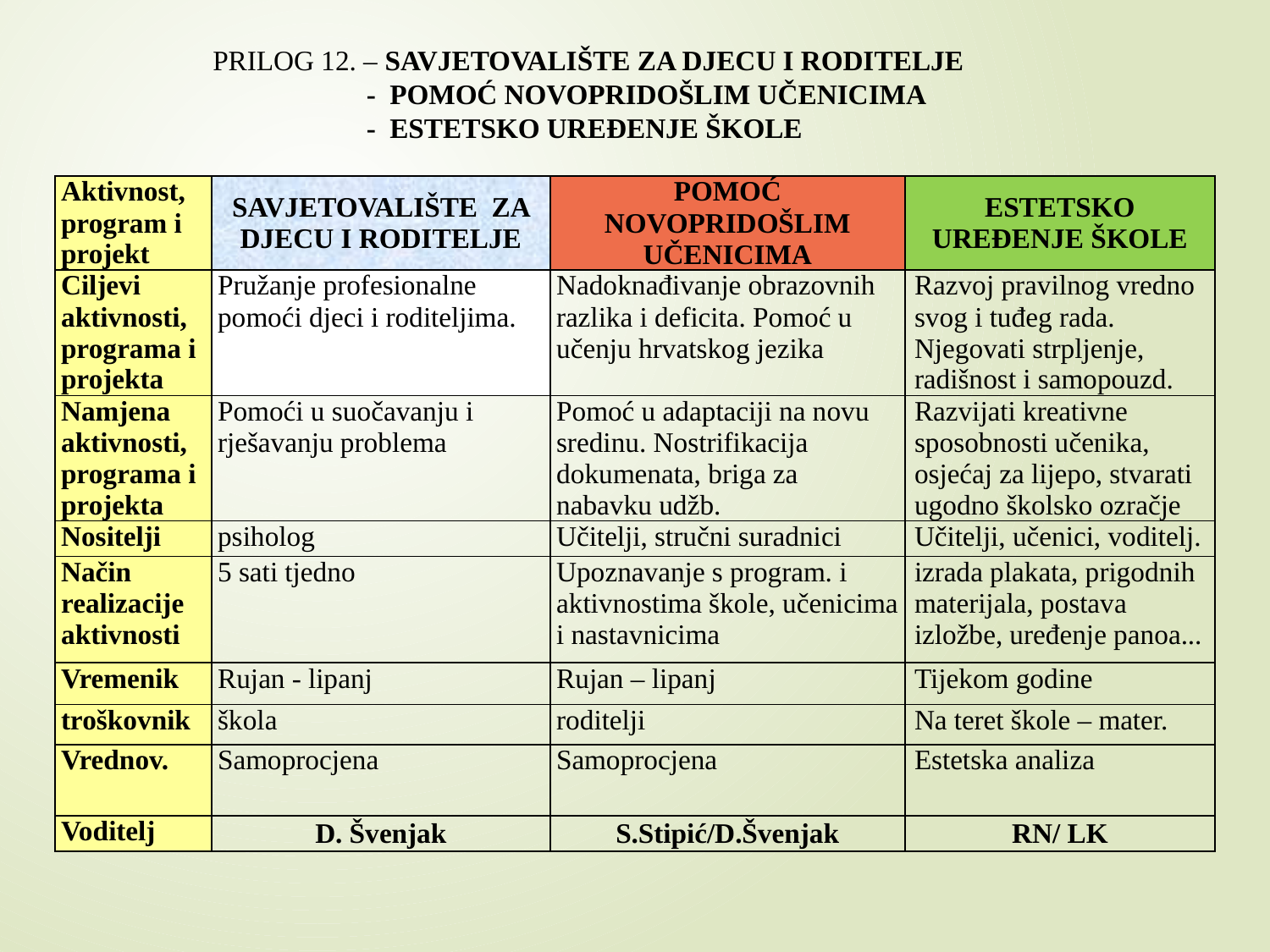

PRILOG 12. – SAVJETOVALIŠTE ZA DJECU I RODITELJE
                                     -  POMOĆ NOVOPRIDOŠLIM UČENICIMA
                                     -  ESTETSKO UREĐENJE ŠKOLE
| Aktivnost, program i projekt | SAVJETOVALIŠTE ZA DJECU I RODITELJE | POMOĆ NOVOPRIDOŠLIM UČENICIMA | ESTETSKO UREĐENJE ŠKOLE |
| --- | --- | --- | --- |
| Ciljevi aktivnosti, programa i projekta | Pružanje profesionalne pomoći djeci i roditeljima. | Nadoknađivanje obrazovnih razlika i deficita. Pomoć u učenju hrvatskog jezika | Razvoj pravilnog vredno svog i tuđeg rada. Njegovati strpljenje, radišnost i samopouzd. |
| Namjena aktivnosti, programa i projekta | Pomoći u suočavanju i rješavanju problema | Pomoć u adaptaciji na novu sredinu. Nostrifikacija dokumenata, briga za nabavku udžb. | Razvijati kreativne sposobnosti učenika, osjećaj za lijepo, stvarati ugodno školsko ozračje |
| Nositelji | psiholog | Učitelji, stručni suradnici | Učitelji, učenici, voditelj. |
| Način realizacije aktivnosti | 5 sati tjedno | Upoznavanje s program. i aktivnostima škole, učenicima i nastavnicima | izrada plakata, prigodnih materijala, postava izložbe, uređenje panoa... |
| Vremenik | Rujan - lipanj | Rujan – lipanj | Tijekom godine |
| troškovnik | škola | roditelji | Na teret škole – mater. |
| Vrednov. | Samoprocjena | Samoprocjena | Estetska analiza |
| Voditelj | D. Švenjak | S.Stipić/D.Švenjak | RN/ LK |